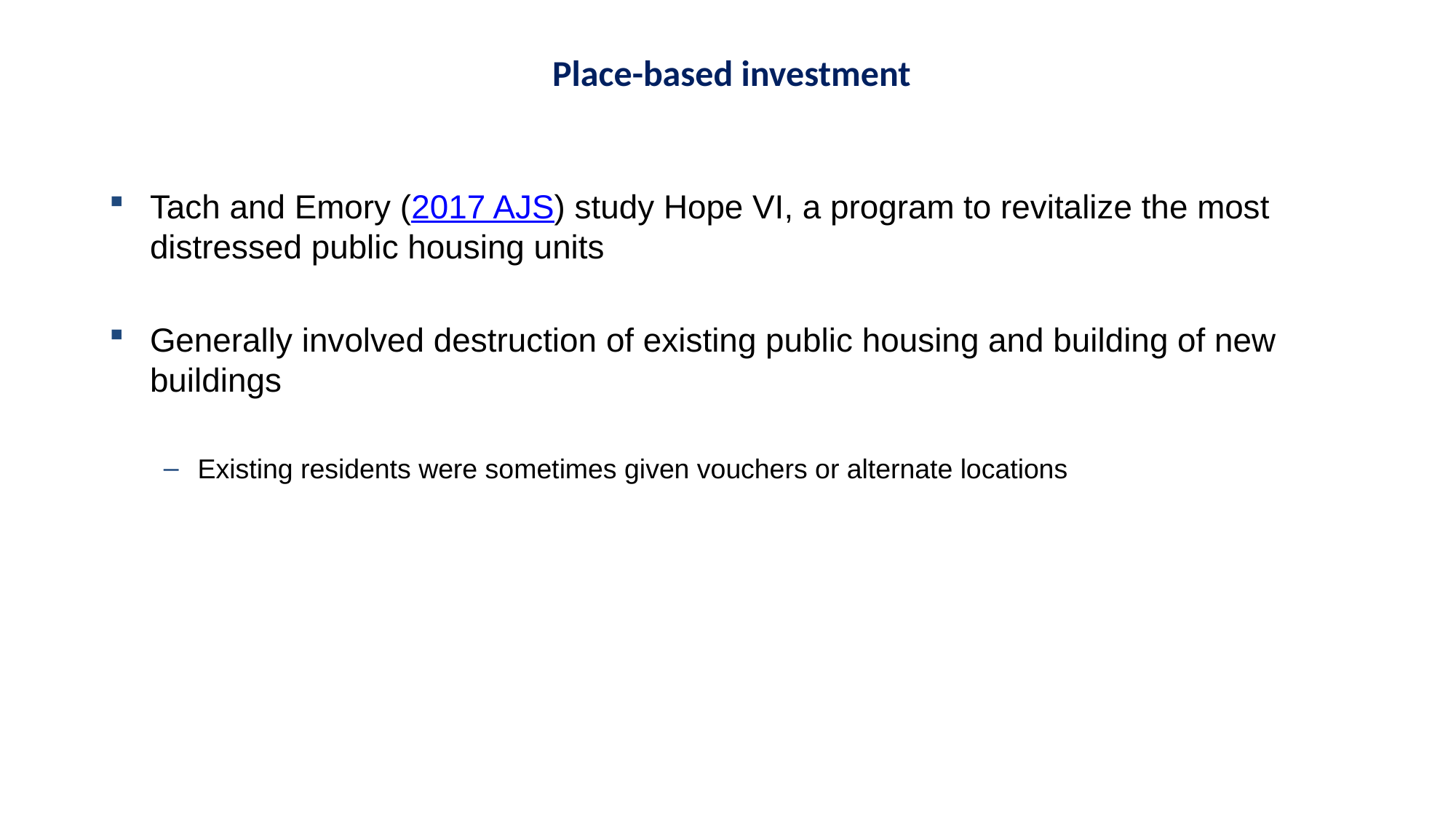

Place-based investment

Tach and Emory (2017 AJS) study Hope VI, a program to revitalize the most distressed public housing units

Generally involved destruction of existing public housing and building of new buildings

Existing residents were sometimes given vouchers or alternate locations